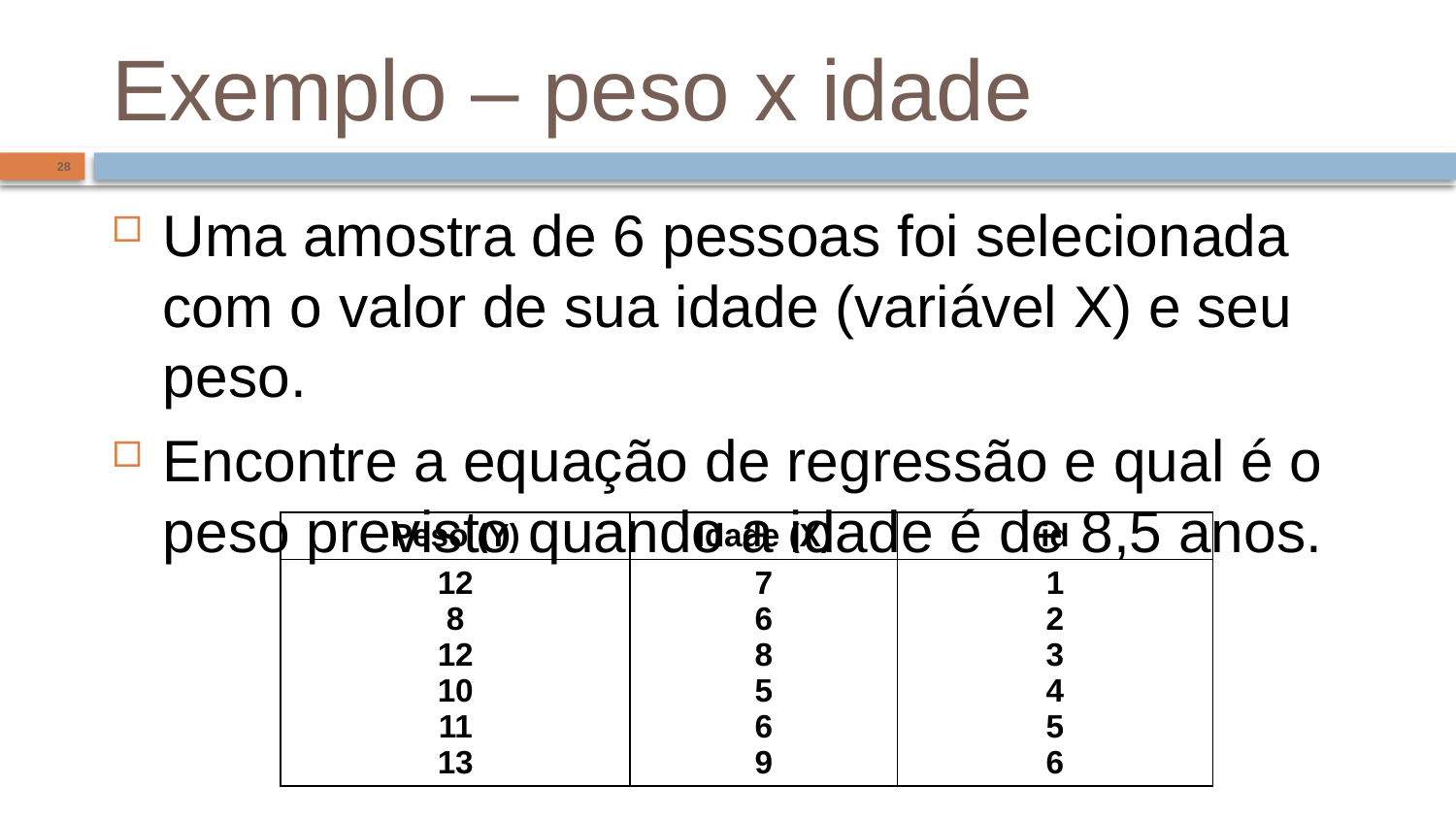

# Exemplo – peso x idade
28
Uma amostra de 6 pessoas foi selecionada com o valor de sua idade (variável X) e seu peso.
Encontre a equação de regressão e qual é o peso previsto quando a idade é de 8,5 anos.
| Peso (Y) | Idade (X) | id |
| --- | --- | --- |
| 12 8 12 10 11 13 | 7 6 8 5 6 9 | 1 2 3 4 5 6 |